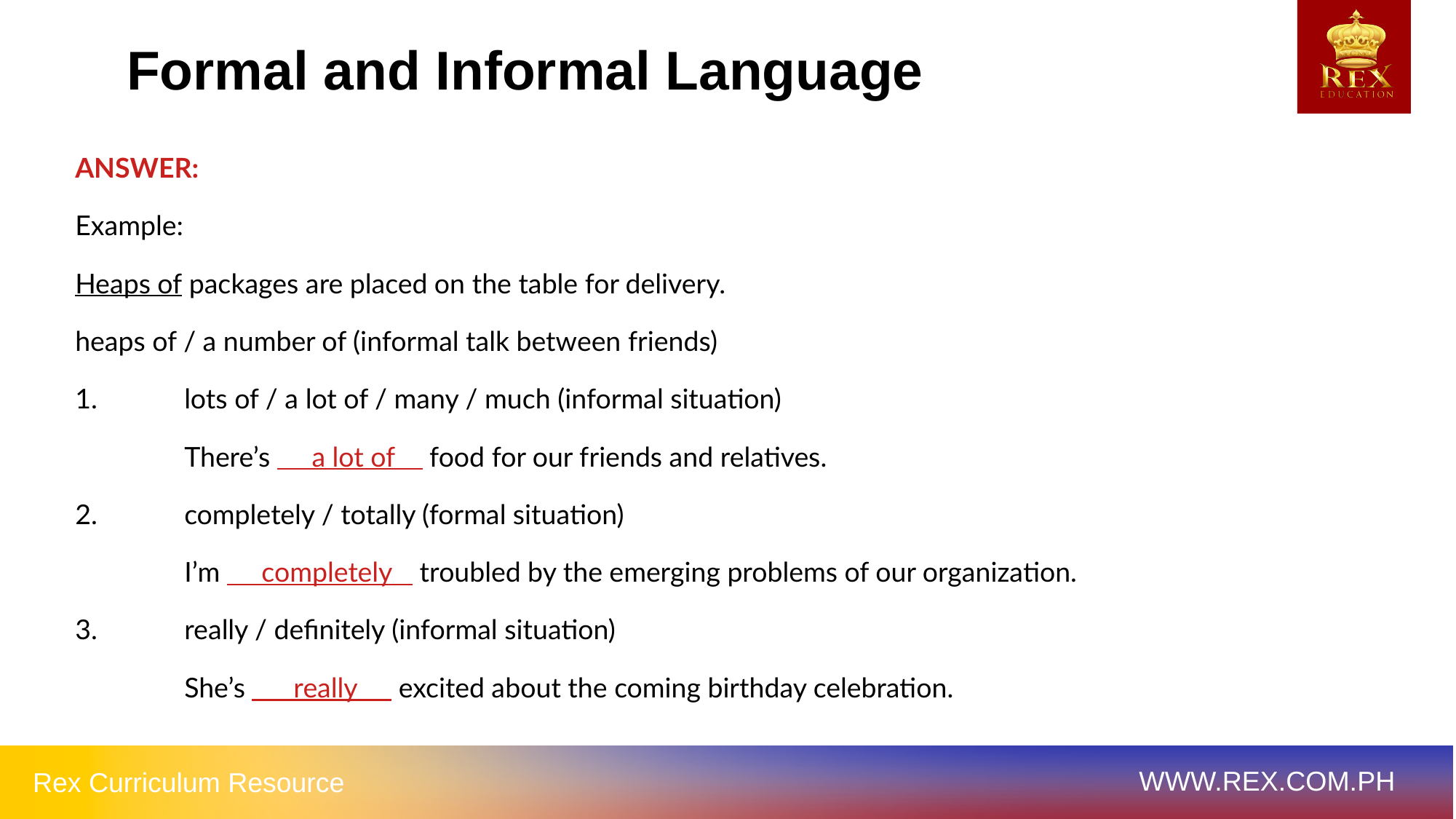

Formal and Informal Language
ANSWER:
Example:
Heaps of packages are placed on the table for delivery.
heaps of / a number of (informal talk between friends)
1. 	lots of / a lot of / many / much (informal situation)
	There’s      a lot of     food for our friends and relatives.
2. 	completely / totally (formal situation)
	I’m      completely    troubled by the emerging problems of our organization.
3. 	really / definitely (informal situation)
	She’s       really      excited about the coming birthday celebration.